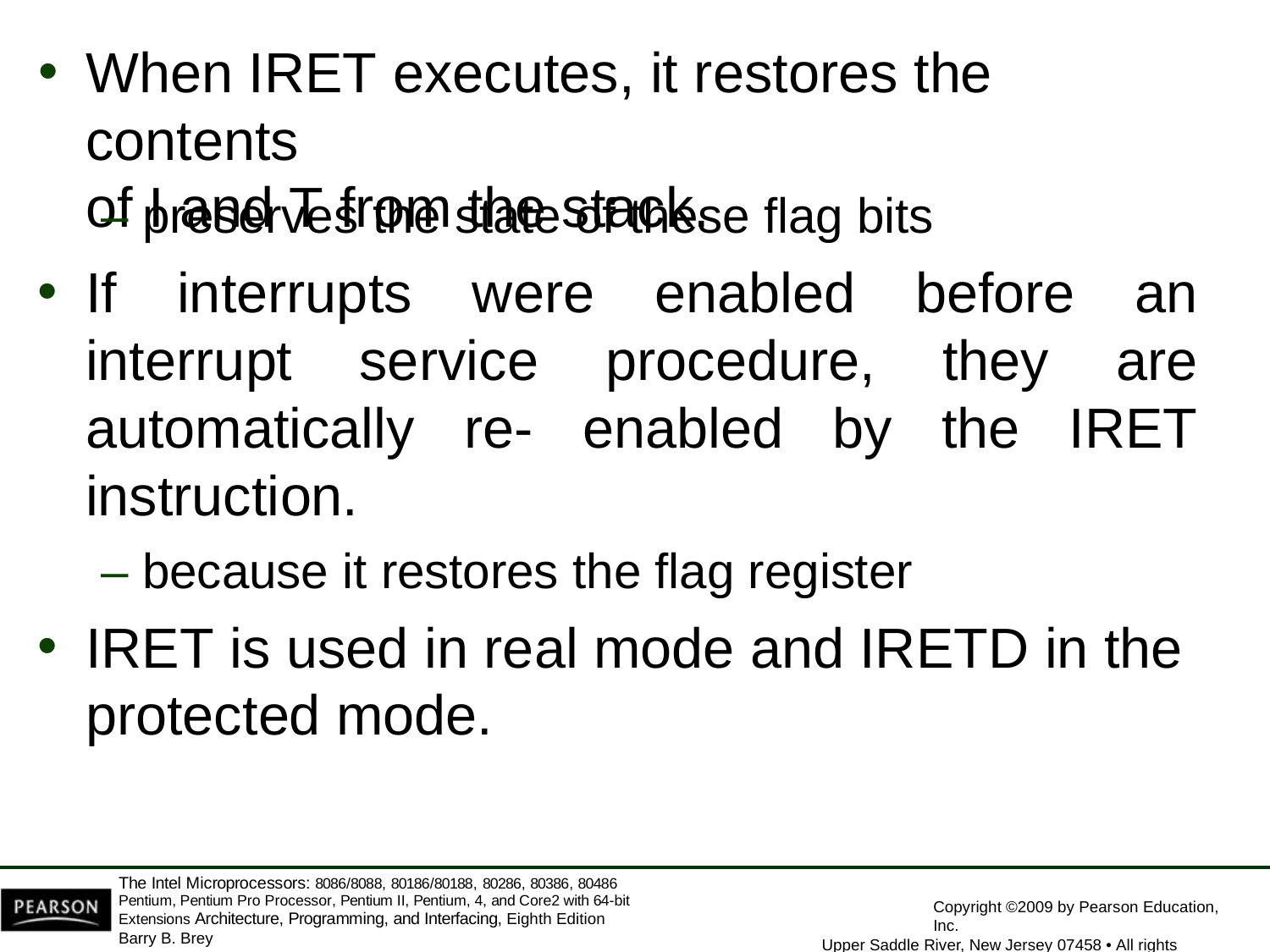

When IRET executes, it restores the contents
of I and T from the stack.
– preserves the state of these flag bits

If interrupts were enabled before an interrupt service procedure, they are automatically re- enabled by the IRET instruction.

– because it restores the flag register

IRET is used in real mode and IRETD in the
protected mode.
The Intel Microprocessors: 8086/8088, 80186/80188, 80286, 80386, 80486 Pentium, Pentium Pro Processor, Pentium II, Pentium, 4, and Core2 with 64-bit Extensions Architecture, Programming, and Interfacing, Eighth Edition
Barry B. Brey
Copyright ©2009 by Pearson Education, Inc.
Upper Saddle River, New Jersey 07458 • All rights reserved.